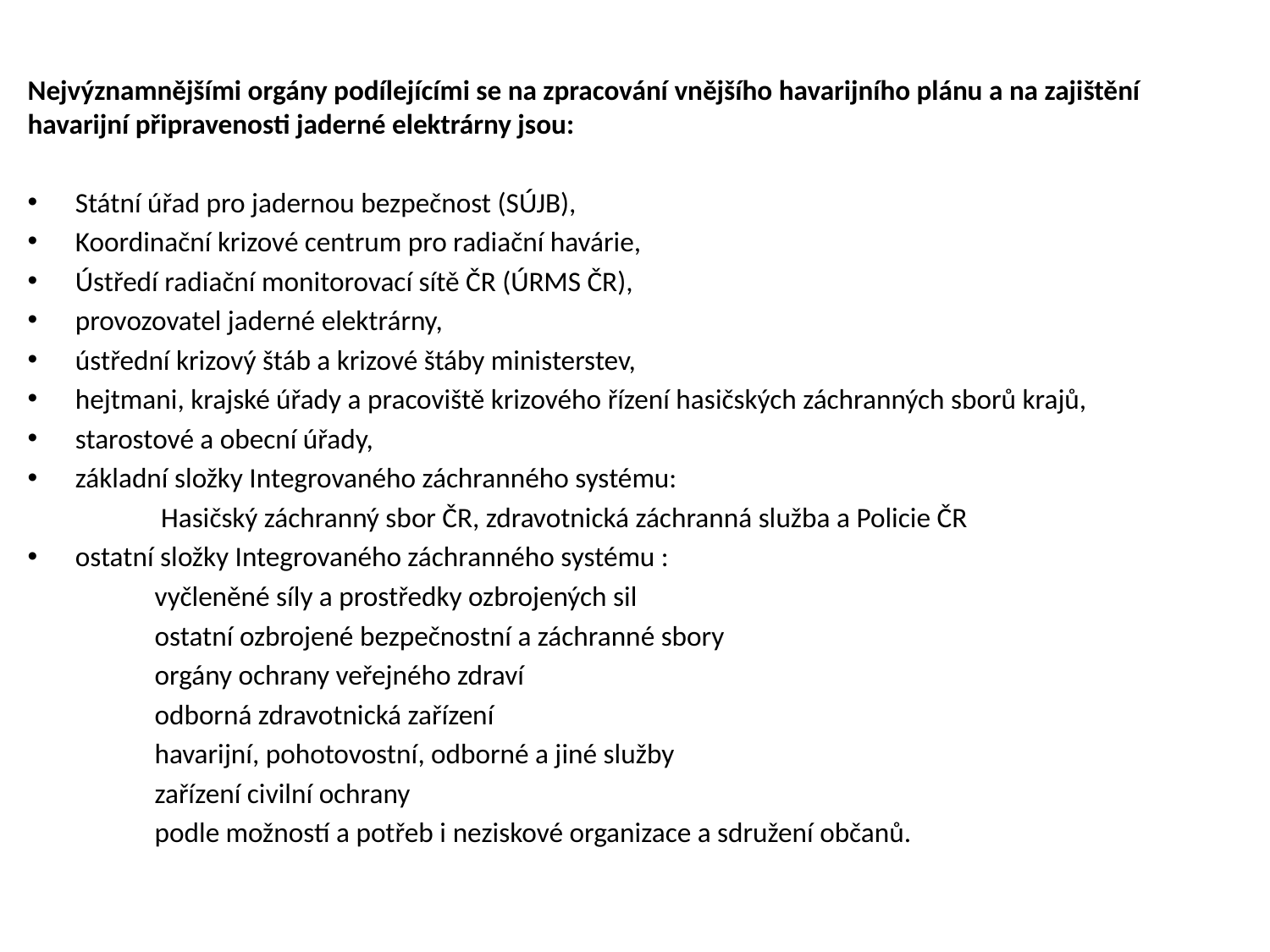

Nejvýznamnějšími orgány podílejícími se na zpracování vnějšího havarijního plánu a na zajištění havarijní připravenosti jaderné elektrárny jsou:

Státní úřad pro jadernou bezpečnost (SÚJB),
Koordinační krizové centrum pro radiační havárie,
Ústředí radiační monitorovací sítě ČR (ÚRMS ČR),
provozovatel jaderné elektrárny,
ústřední krizový štáb a krizové štáby ministerstev,
hejtmani, krajské úřady a pracoviště krizového řízení hasičských záchranných sborů krajů,
starostové a obecní úřady,
základní složky Integrovaného záchranného systému:
	 Hasičský záchranný sbor ČR, zdravotnická záchranná služba a Policie ČR
ostatní složky Integrovaného záchranného systému :
	vyčleněné síly a prostředky ozbrojených sil
	ostatní ozbrojené bezpečnostní a záchranné sbory
	orgány ochrany veřejného zdraví
	odborná zdravotnická zařízení
	havarijní, pohotovostní, odborné a jiné služby
	zařízení civilní ochrany
	podle možností a potřeb i neziskové organizace a sdružení občanů.